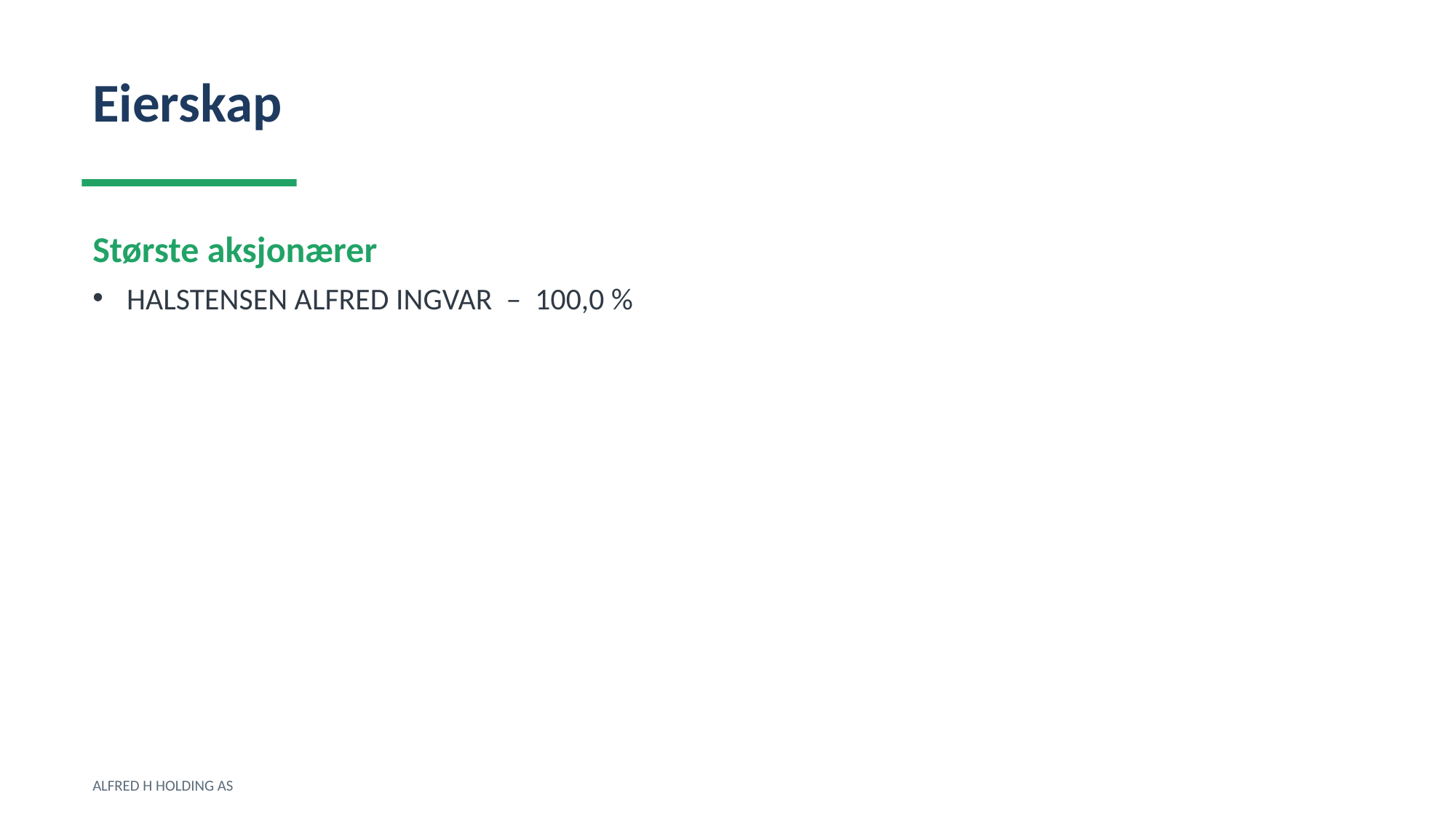

Eierskap

Største aksjonærer
HALSTENSEN ALFRED INGVAR  –  100,0 %
ALFRED H HOLDING AS